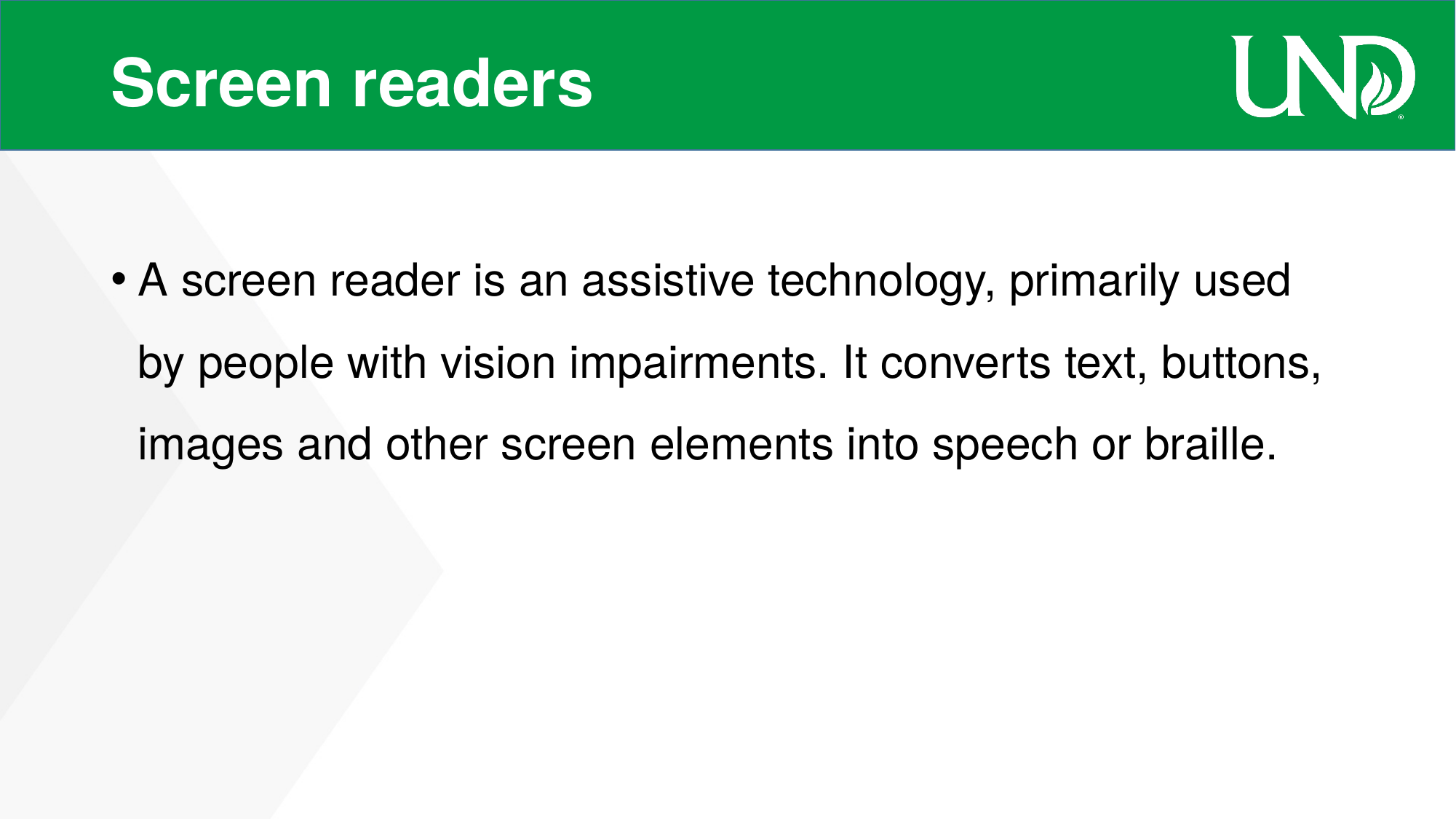

# Screen readers
A screen reader is an assistive technology, primarily used by people with vision impairments. It converts text, buttons, images and other screen elements into speech or braille.